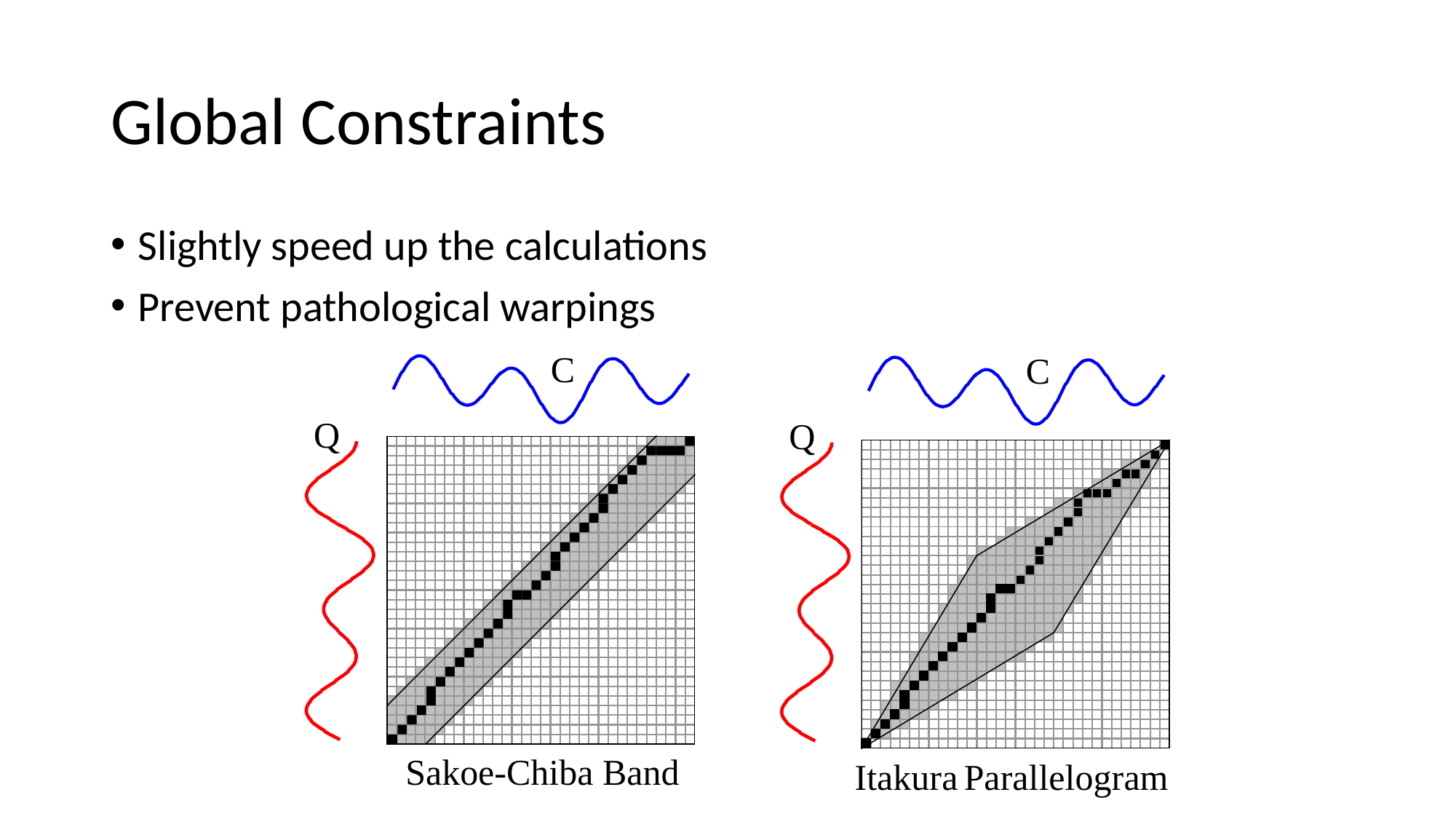

# Global Constraints
Slightly speed up the calculations
Prevent pathological warpings
C

Q

C

Q

Sakoe-Chiba Band
Itakura Parallelogram